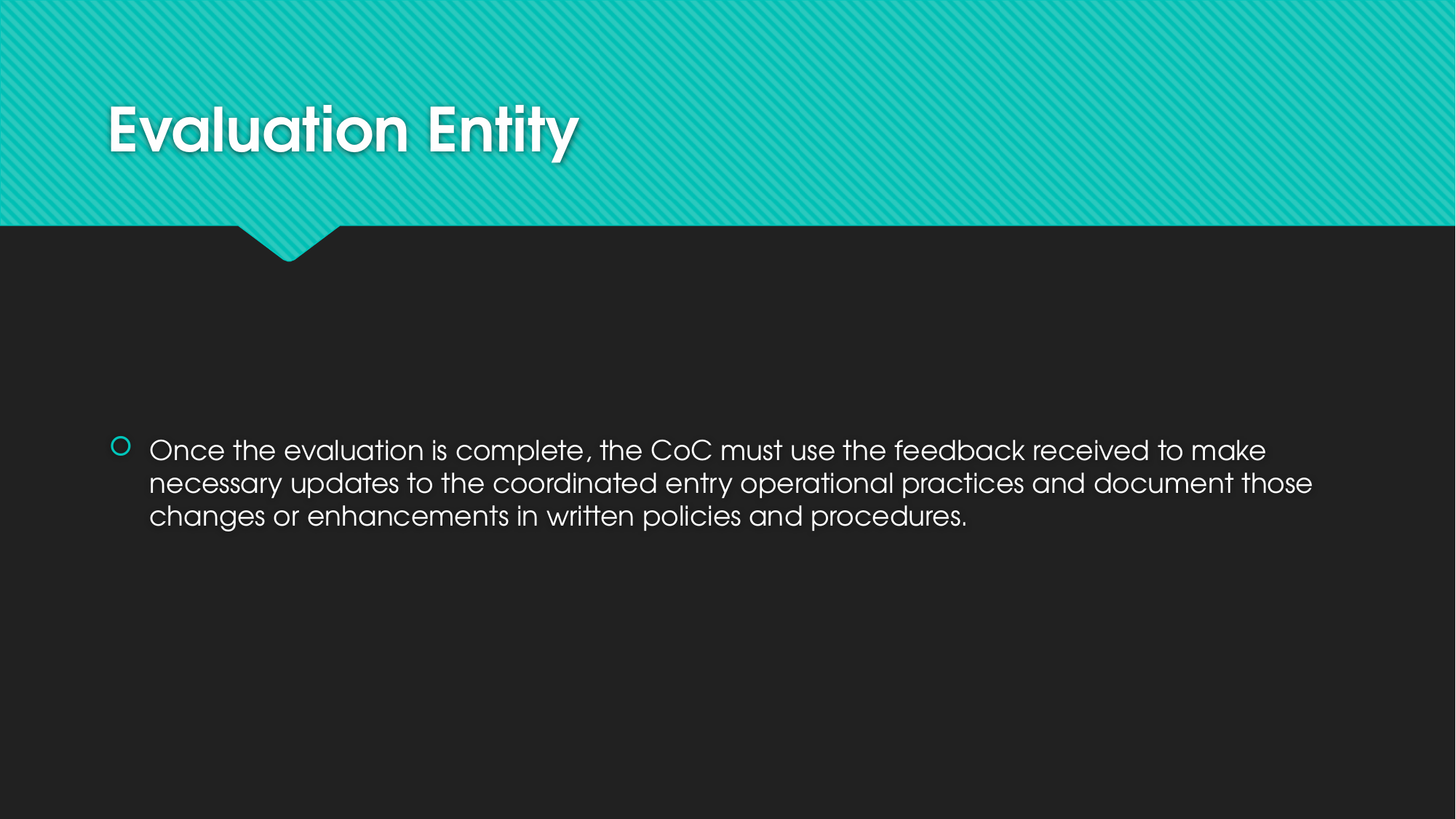

# Evaluation Entity
Once the evaluation is complete, the CoC must use the feedback received to make necessary updates to the coordinated entry operational practices and document those changes or enhancements in written policies and procedures.